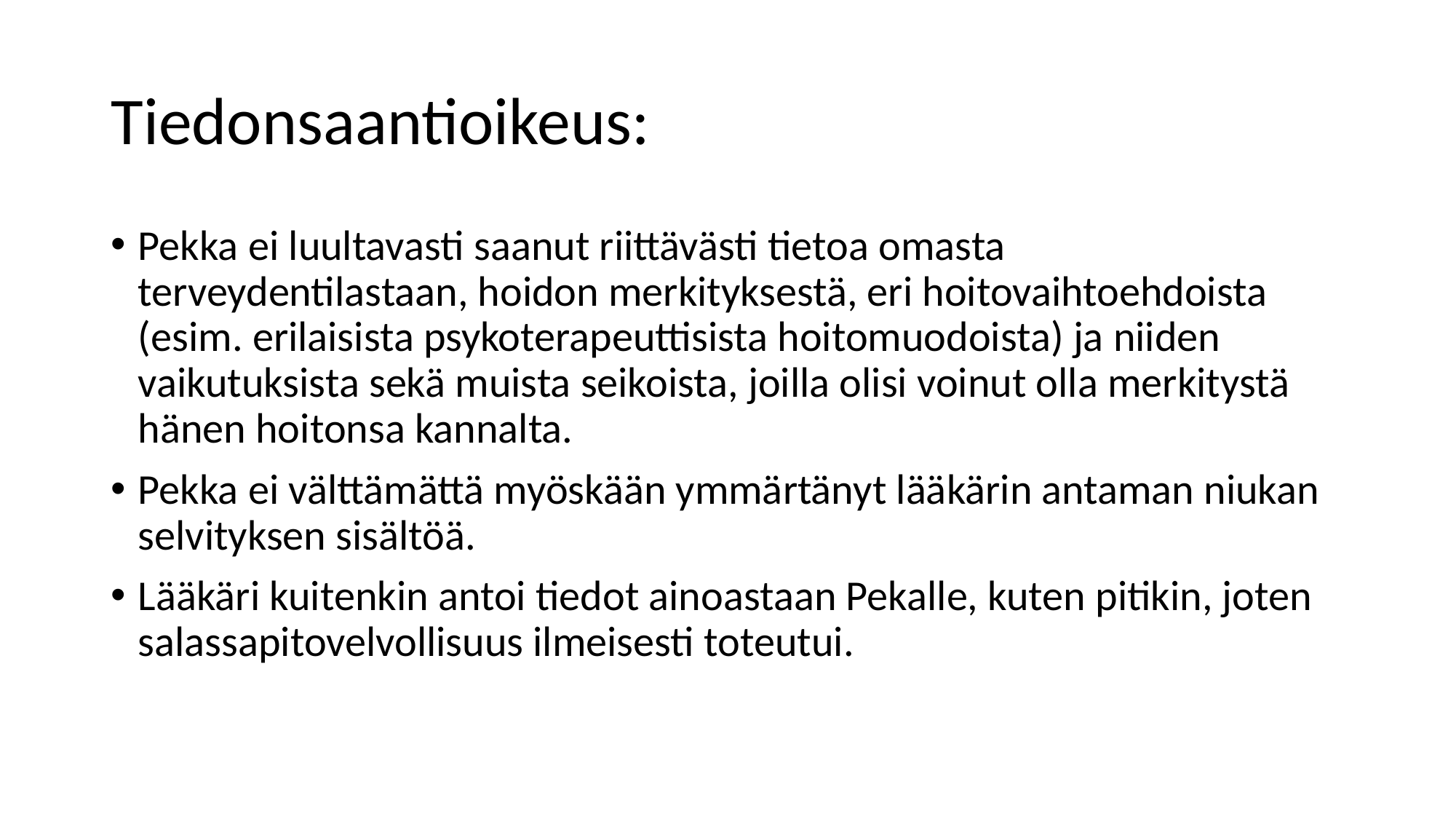

# Tiedonsaantioikeus:
Pekka ei luultavasti saanut riittävästi tietoa omasta terveydentilastaan, hoidon merkityksestä, eri hoitovaihtoehdoista (esim. erilaisista psykoterapeuttisista hoitomuodoista) ja niiden vaikutuksista sekä muista seikoista, joilla olisi voinut olla merkitystä hänen hoitonsa kannalta.
Pekka ei välttämättä myöskään ymmärtänyt lääkärin antaman niukan selvityksen sisältöä.
Lääkäri kuitenkin antoi tiedot ainoastaan Pekalle, kuten pitikin, joten salassapitovelvollisuus ilmeisesti toteutui.